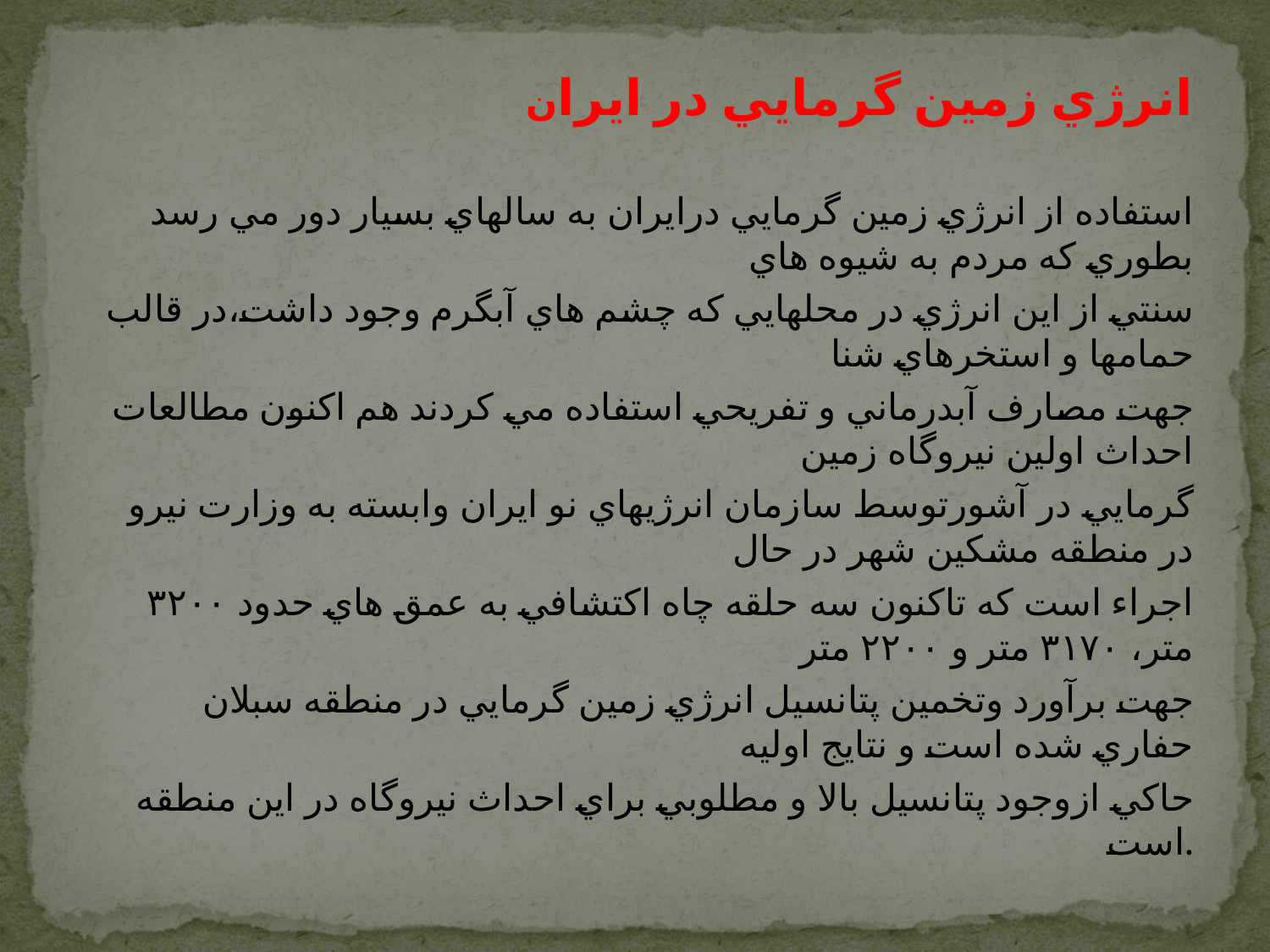

انرژي زمين گرمايي در ايران

استفاده از انرژي زمين گرمايي درايران به سالهاي بسيار دور مي رسد بطوري که مردم به شيوه هاي
سنتي از اين انرژي در محلهايي که چشم هاي آبگرم وجود داشت،در قالب حمامها و استخرهاي شنا
جهت مصارف آبدرماني و تفريحي استفاده مي کردند هم اکنون مطالعات احداث اولين نيروگاه زمين
گرمايي در آشورتوسط سازمان انرژيهاي نو ايران وابسته به وزارت نيرو در منطقه مشكين شهر در حال
اجراء است که تاکنون سه حلقه چاه اکتشافي به عمق هاي حدود ٣٢٠٠ متر، ٣١٧٠ متر و ٢٢٠٠ متر
جهت برآورد وتخمين پتانسيل انرژي زمين گرمايي در منطقه سبلان حفاري شده است و نتايج اوليه
حاکي ازوجود پتانسيل بالا و مطلوبي براي احداث نيروگاه در اين منطقه است.